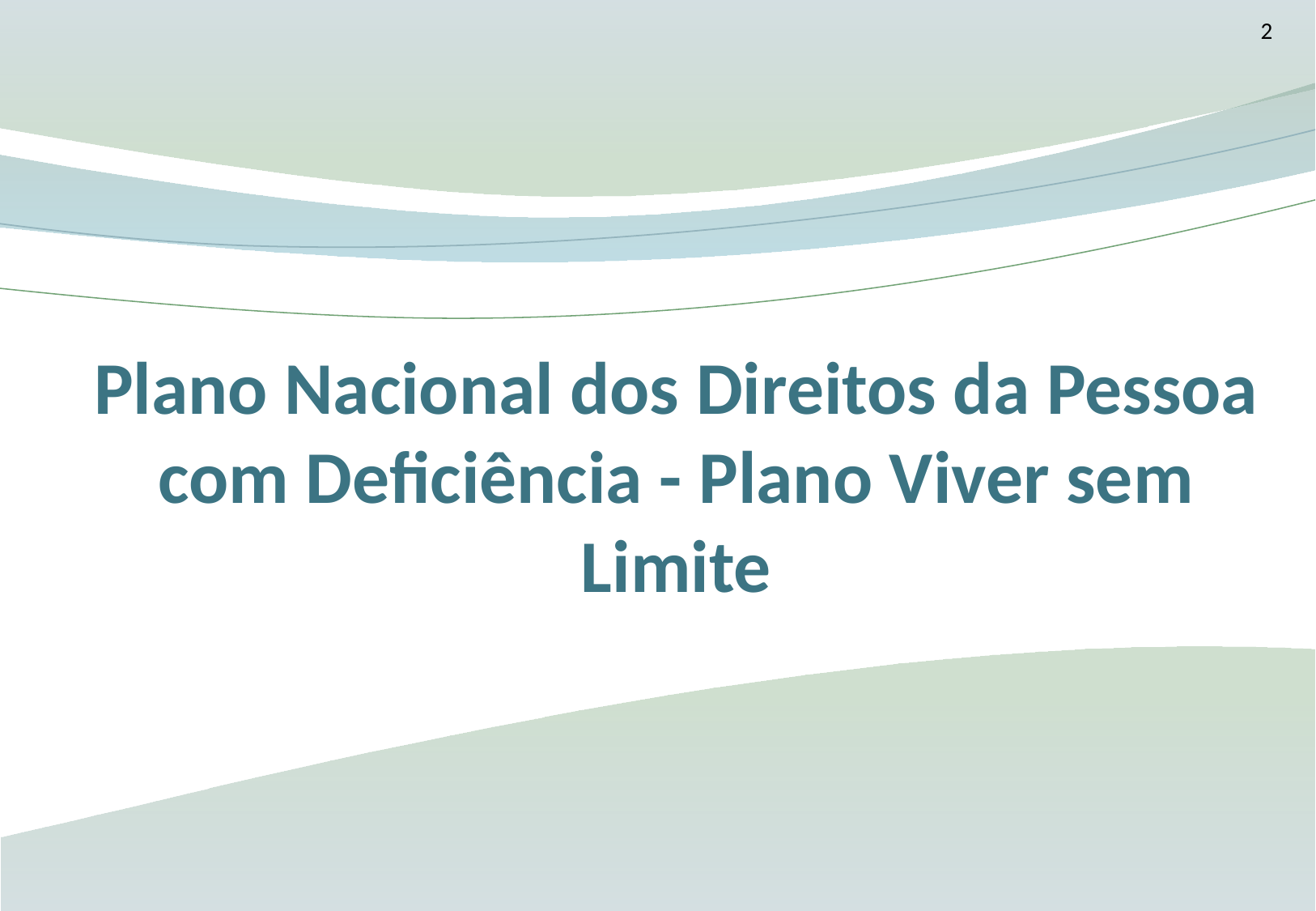

2

Plano Nacional dos Direitos da Pessoa com Deficiência - Plano Viver sem Limite